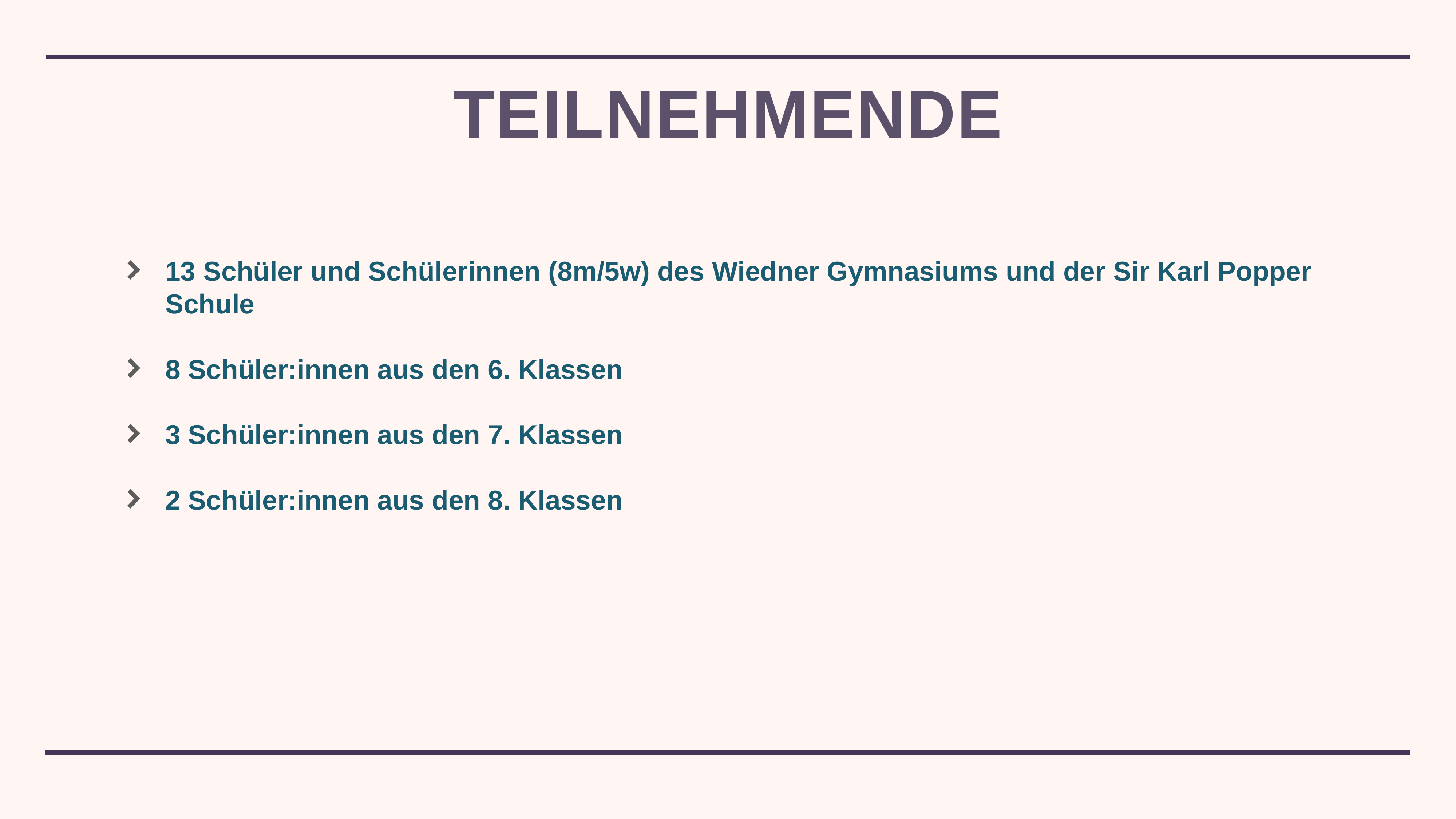

# Teilnehmende
13 Schüler und Schülerinnen (8m/5w) des Wiedner Gymnasiums und der Sir Karl Popper Schule
8 Schüler:innen aus den 6. Klassen
3 Schüler:innen aus den 7. Klassen
2 Schüler:innen aus den 8. Klassen